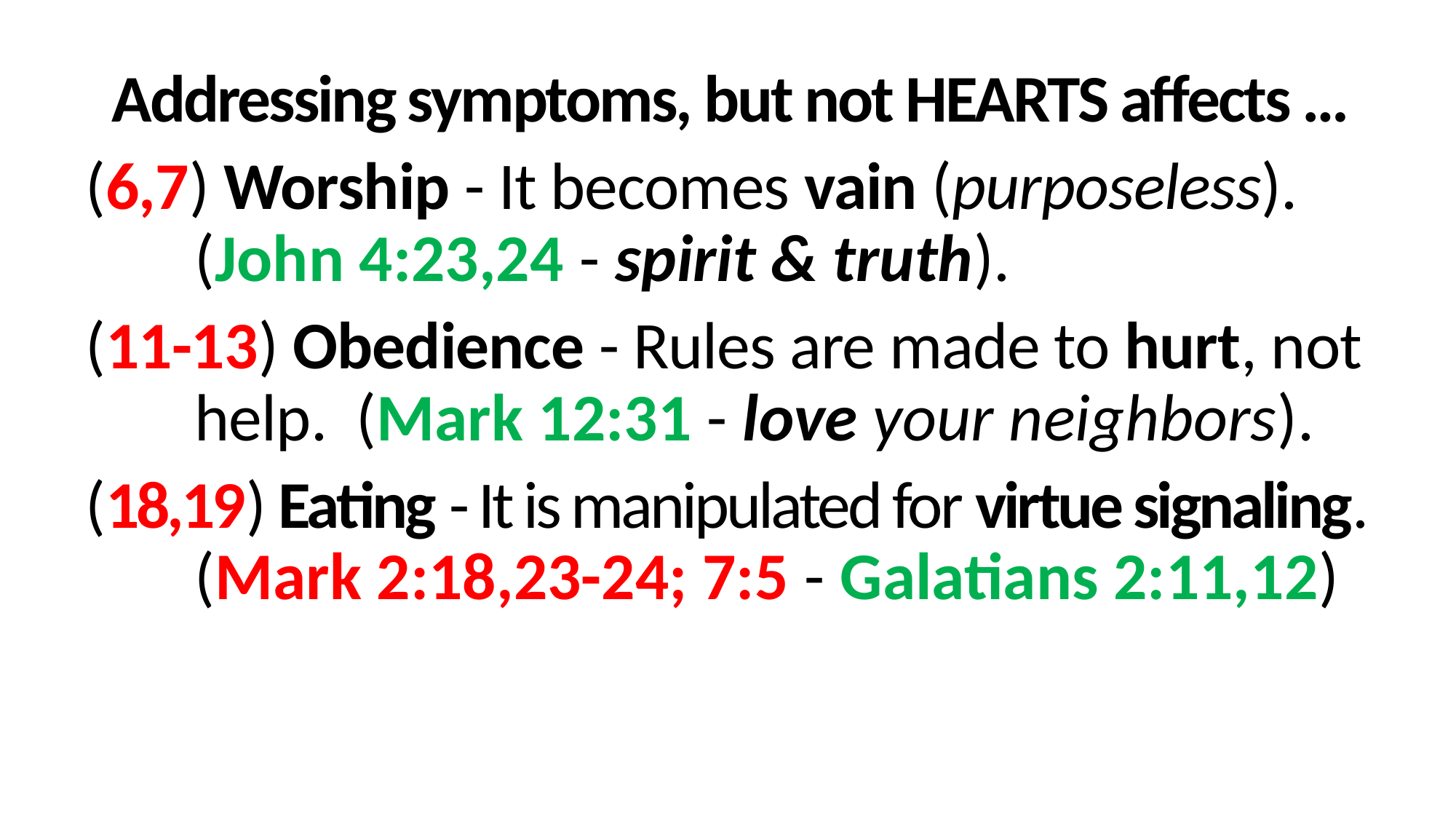

Addressing symptoms, but not HEARTS affects …
(6,7) Worship - It becomes vain (purposeless). 	(John 4:23,24 - spirit & truth).
(11-13) Obedience - Rules are made to hurt, not 	help.  (Mark 12:31 - love your neighbors).
(18,19) Eating - It is manipulated for virtue signaling. 	(Mark 2:18,23-24; 7:5 - Galatians 2:11,12)